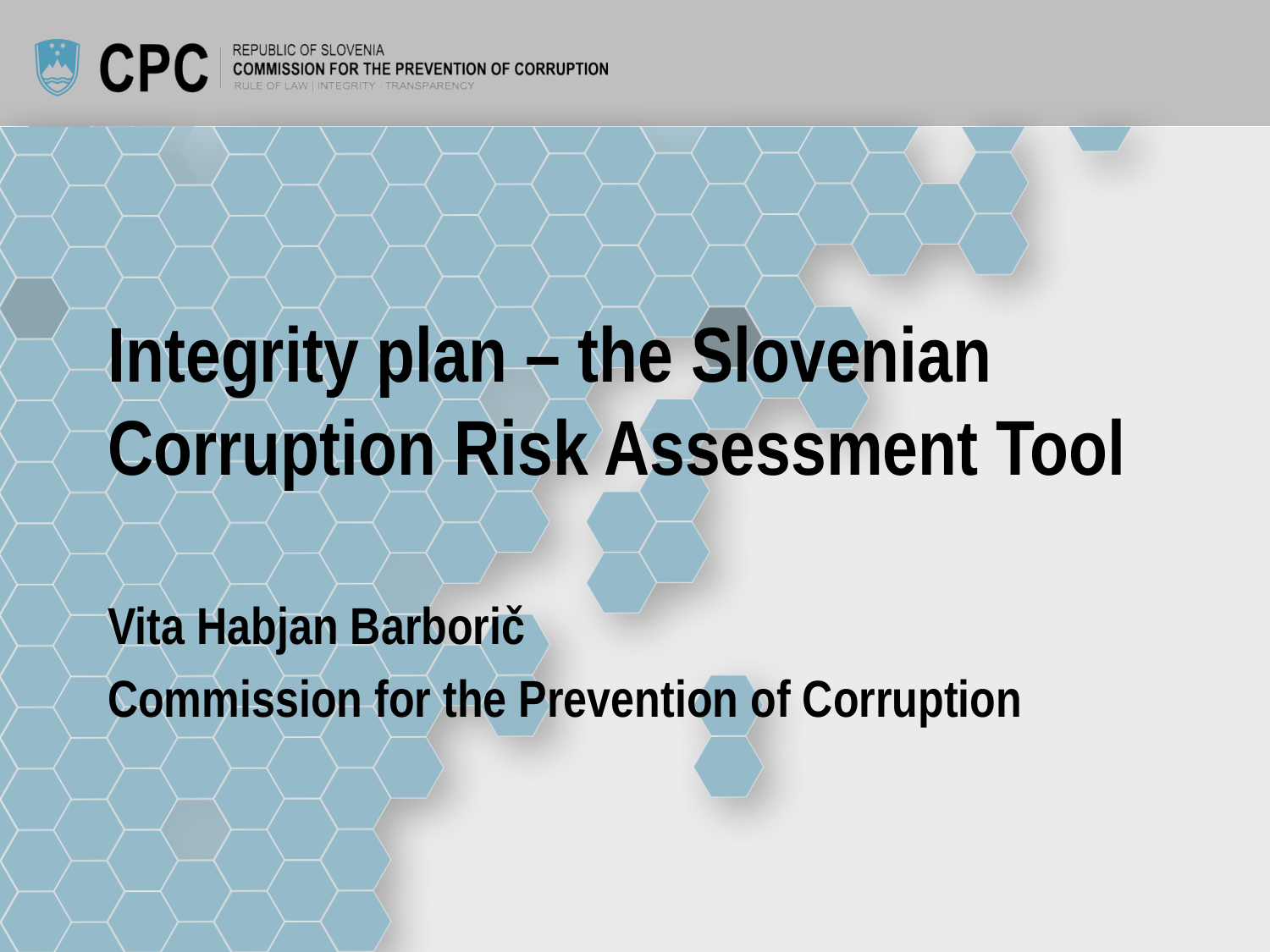

# Integrity plan – the Slovenian Corruption Risk Assessment Tool
Vita Habjan Barborič
Commission for the Prevention of Corruption